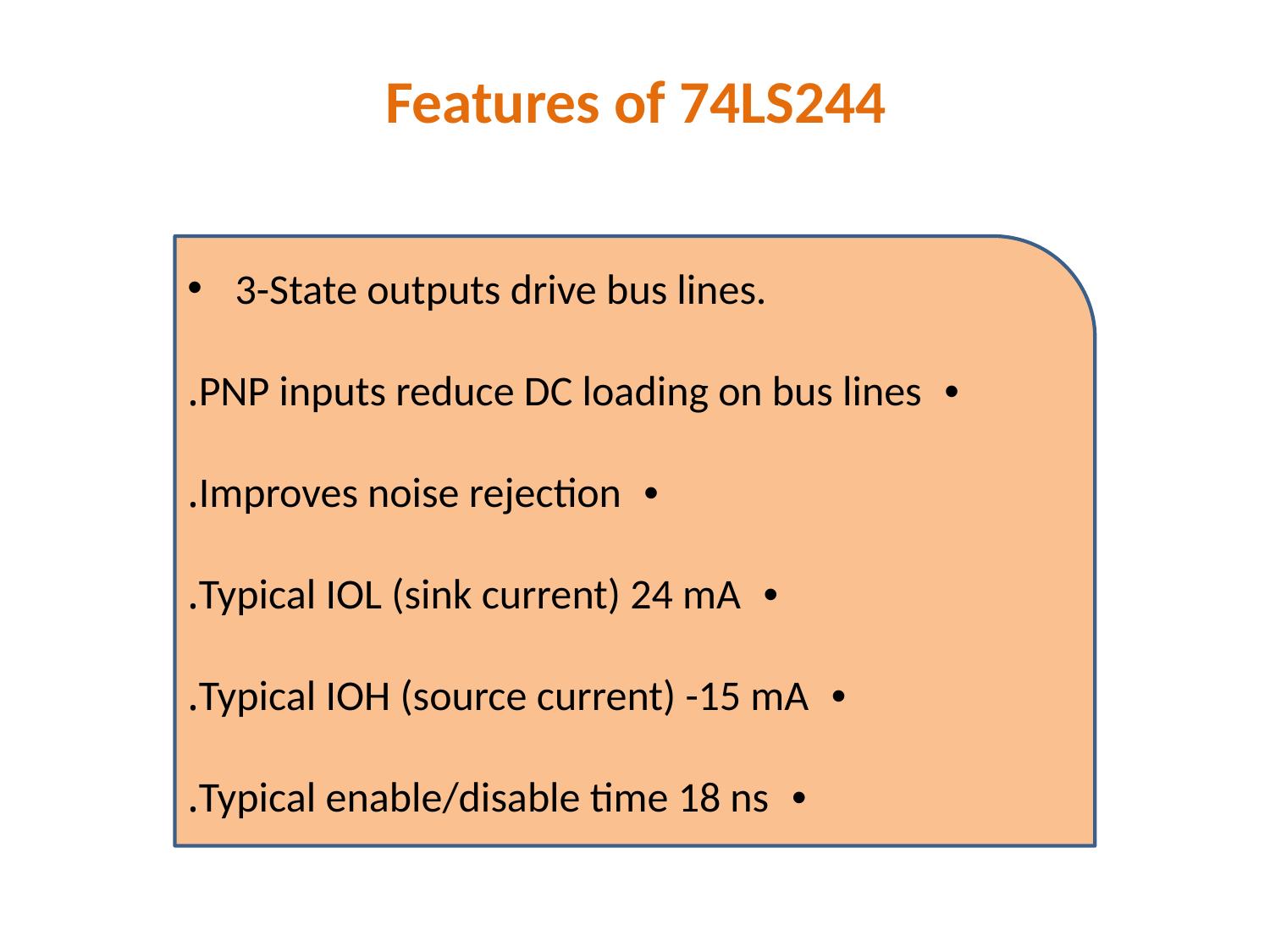

# Features of 74LS244
3-State outputs drive bus lines.

•  PNP inputs reduce DC loading on bus lines.

•  Improves noise rejection.

•  Typical IOL (sink current) 24 mA.

•  Typical IOH (source current) -15 mA.

•  Typical enable/disable time 18 ns.